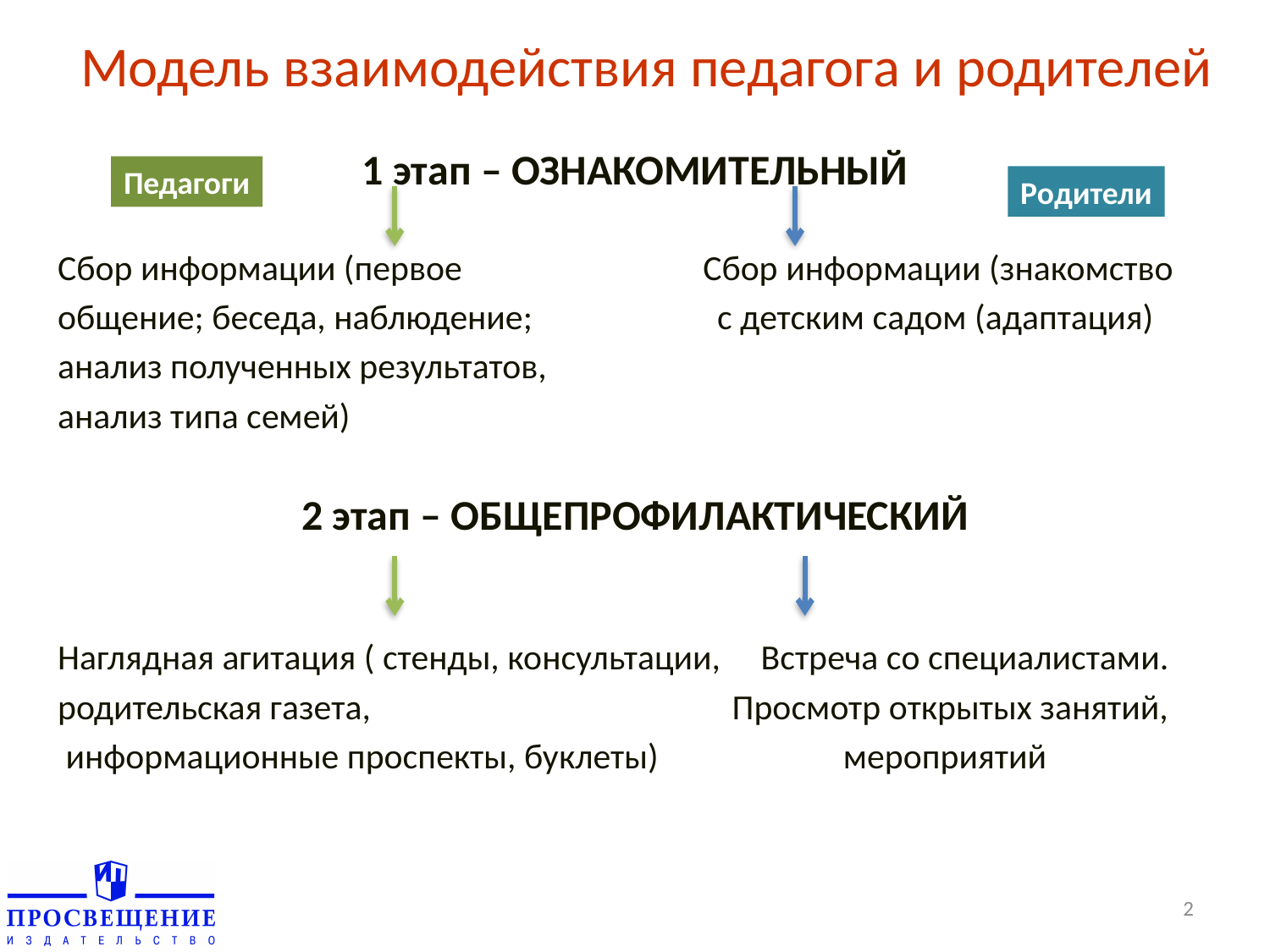

Модель взаимодействия педагога и родителей
1 этап – ОЗНАКОМИТЕЛЬНЫЙ

Сбор информации (первое                              Сбор информации (знакомство
общение; беседа, наблюдение;                       с детским садом (адаптация)
анализ полученных результатов,
анализ типа семей)

2 этап – ОБЩЕПРОФИЛАКТИЧЕСКИЙ

Наглядная агитация ( стенды, консультации,     Встреча со специалистами.
родительская газета,                                             Просмотр открытых занятий,
 информационные проспекты, буклеты)                       мероприятий

Педагоги
Родители
2